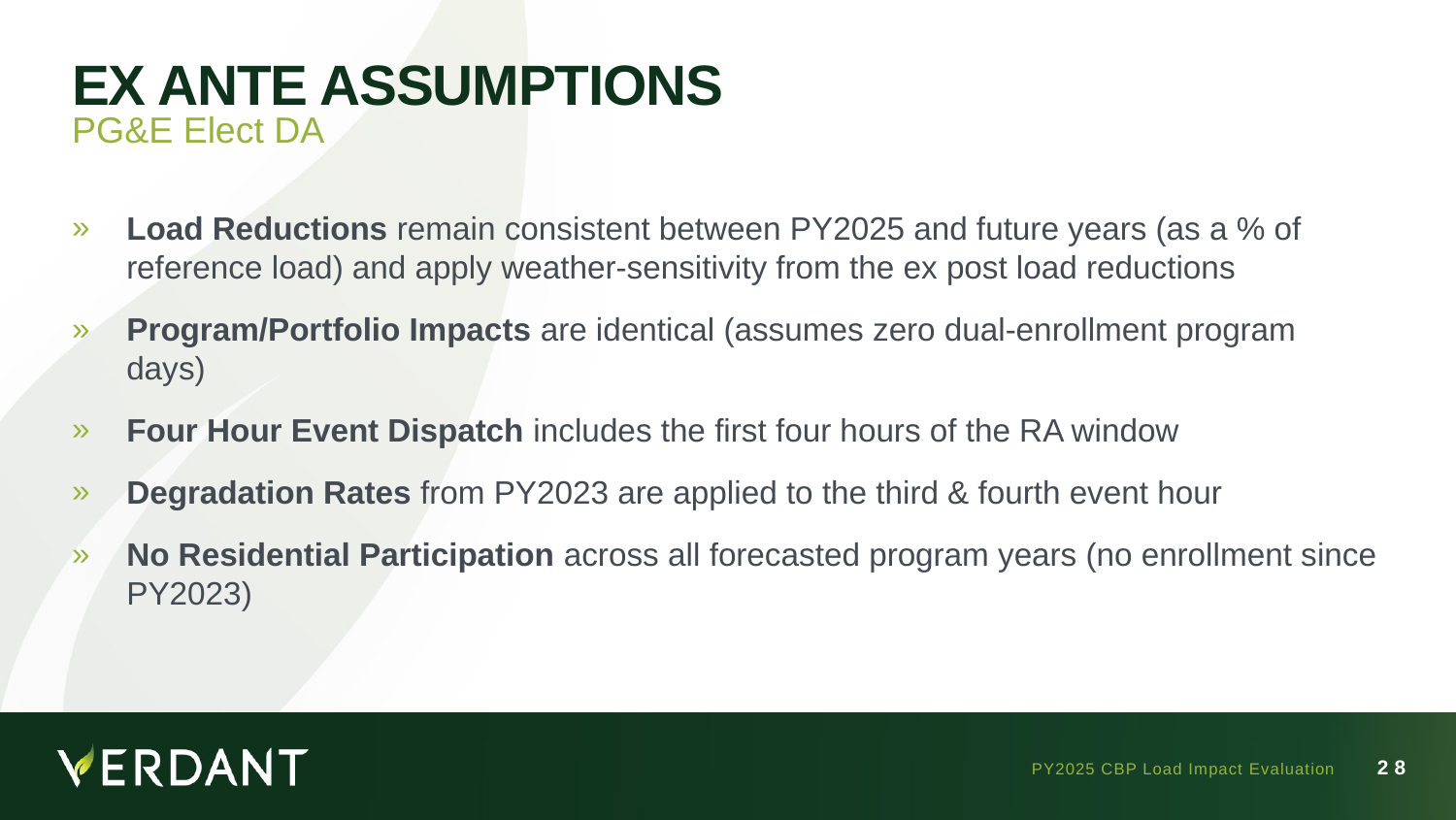

# Ex Ante Assumptions
PG&E Elect DA
Load Reductions remain consistent between PY2025 and future years (as a % of reference load) and apply weather-sensitivity from the ex post load reductions

Program/Portfolio Impacts are identical (assumes zero dual-enrollment program days)

Four Hour Event Dispatch includes the first four hours of the RA window

Degradation Rates from PY2023 are applied to the third & fourth event hour

No Residential Participation across all forecasted program years (no enrollment since PY2023)
PY2025 CBP Load Impact Evaluation